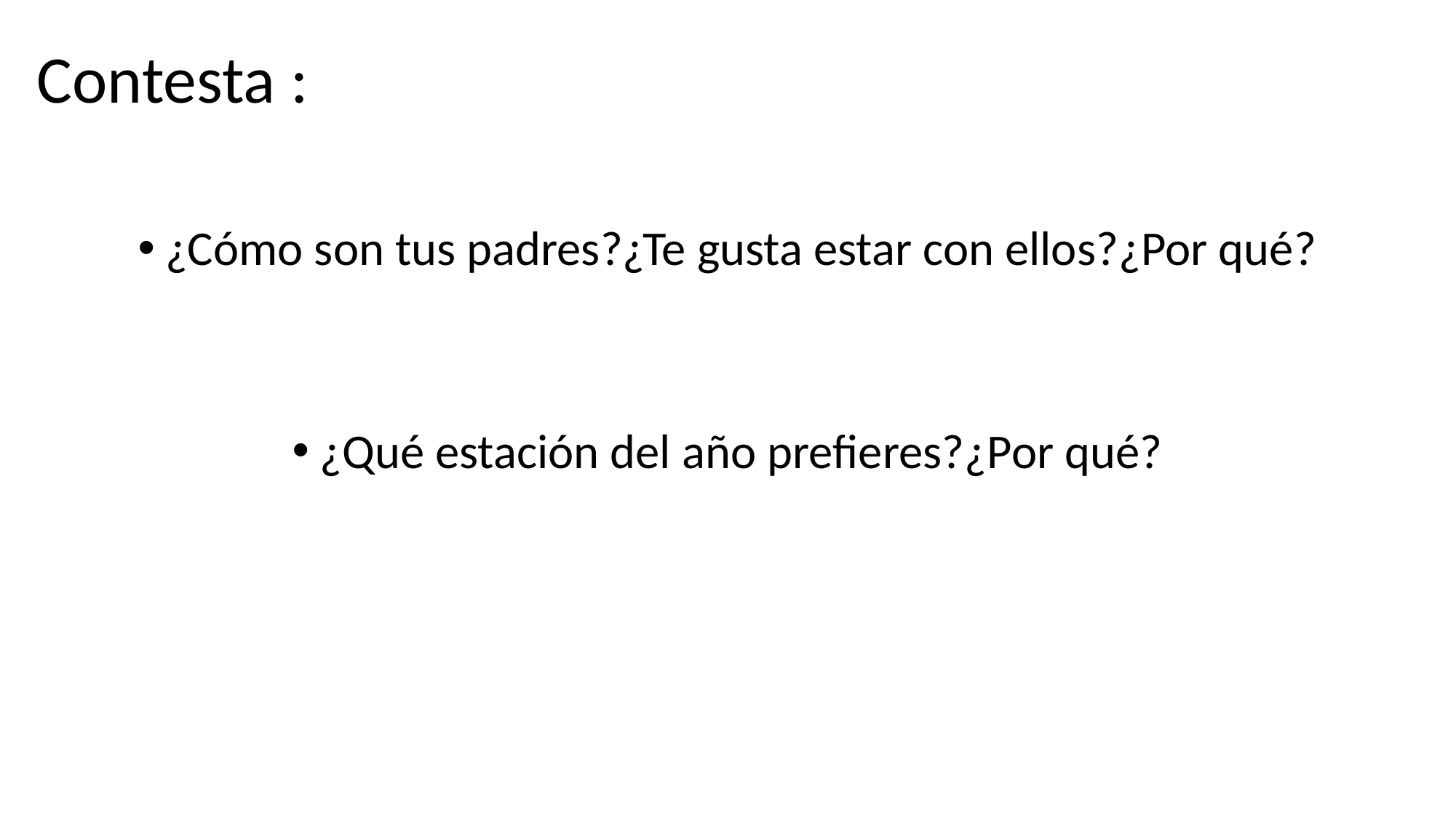

# Contesta :
¿Cómo son tus padres?¿Te gusta estar con ellos?¿Por qué?

¿Qué estación del año prefieres?¿Por qué?